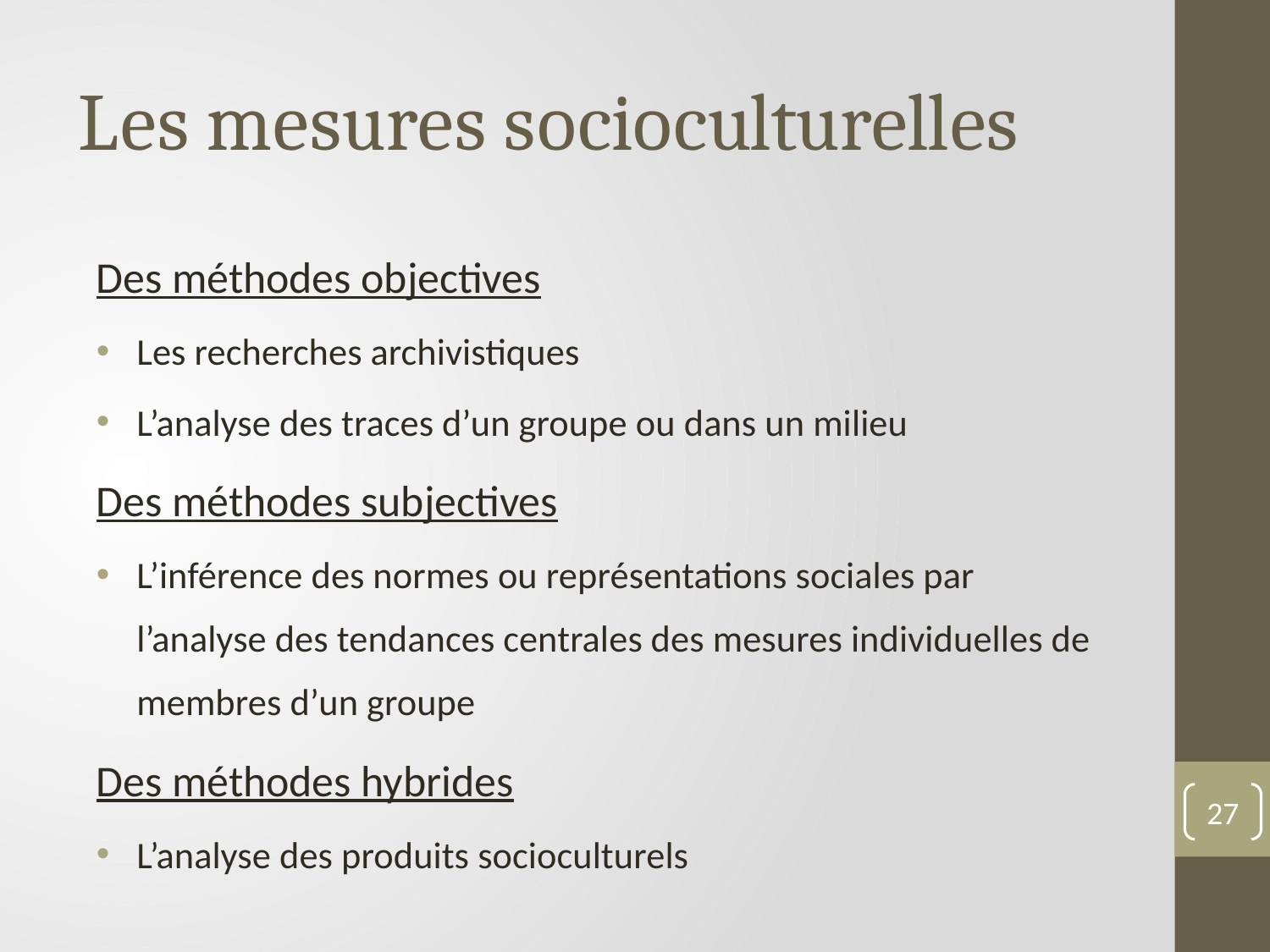

# Les mesures socioculturelles
Des méthodes objectives
Les recherches archivistiques
L’analyse des traces d’un groupe ou dans un milieu
Des méthodes subjectives
L’inférence des normes ou représentations sociales par l’analyse des tendances centrales des mesures individuelles de membres d’un groupe
Des méthodes hybrides
L’analyse des produits socioculturels
27